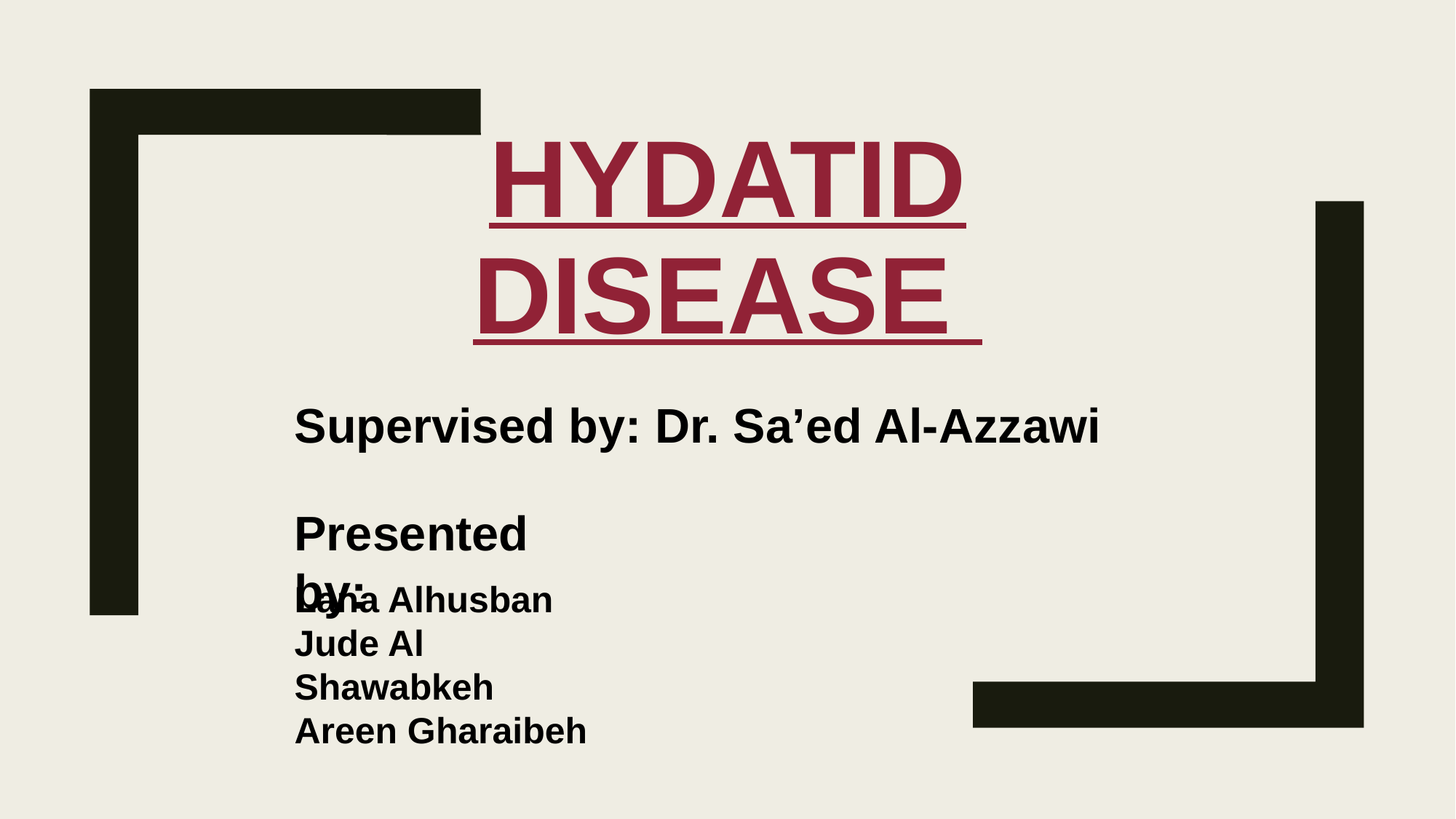

# Hydatid disease
Supervised by: Dr. Sa’ed Al-Azzawi
Presented by:
Lana Alhusban
Jude Al Shawabkeh
Areen Gharaibeh